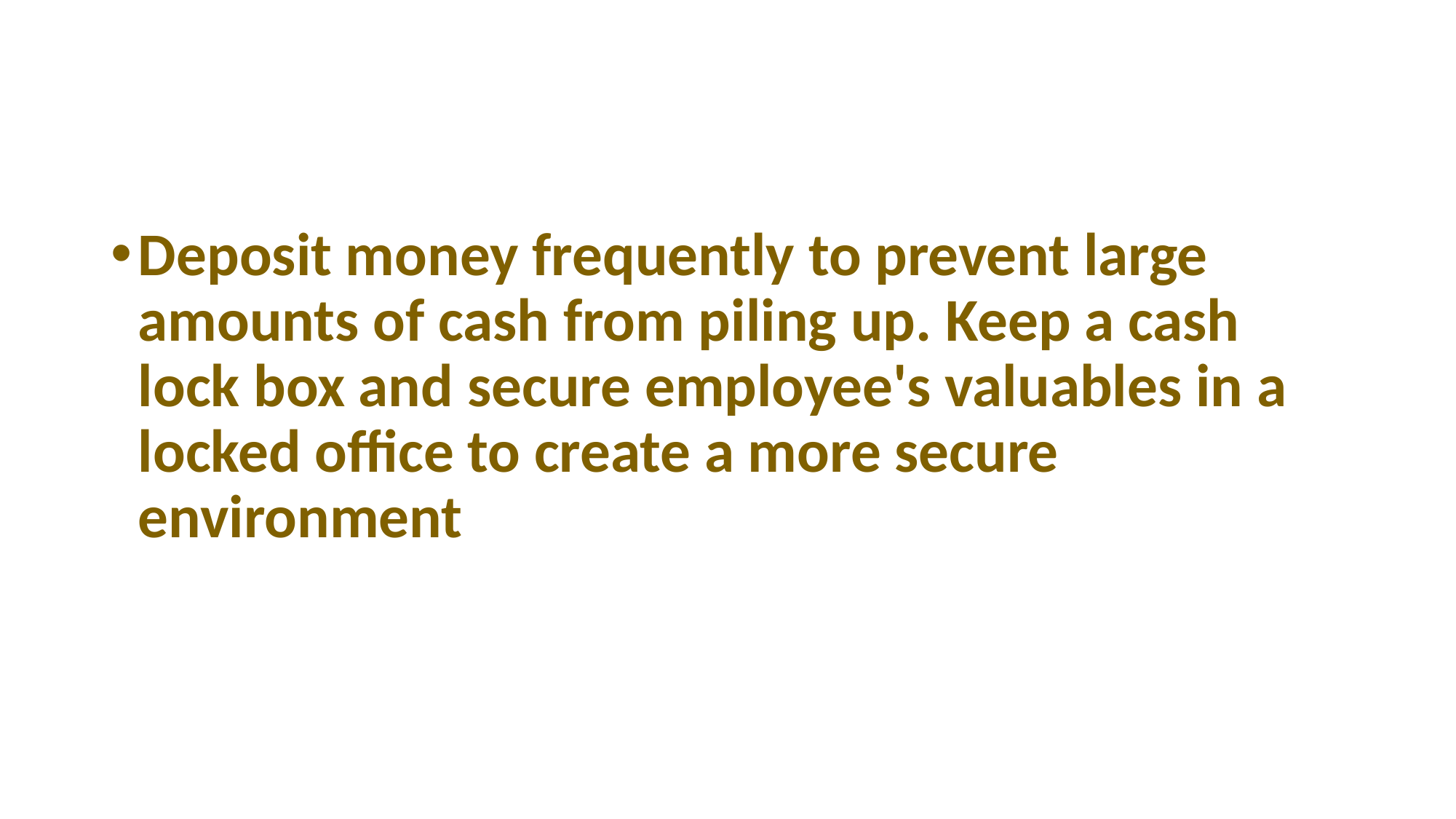

Deposit money frequently to prevent large amounts of cash from piling up. Keep a cash lock box and secure employee's valuables in a locked office to create a more secure environment